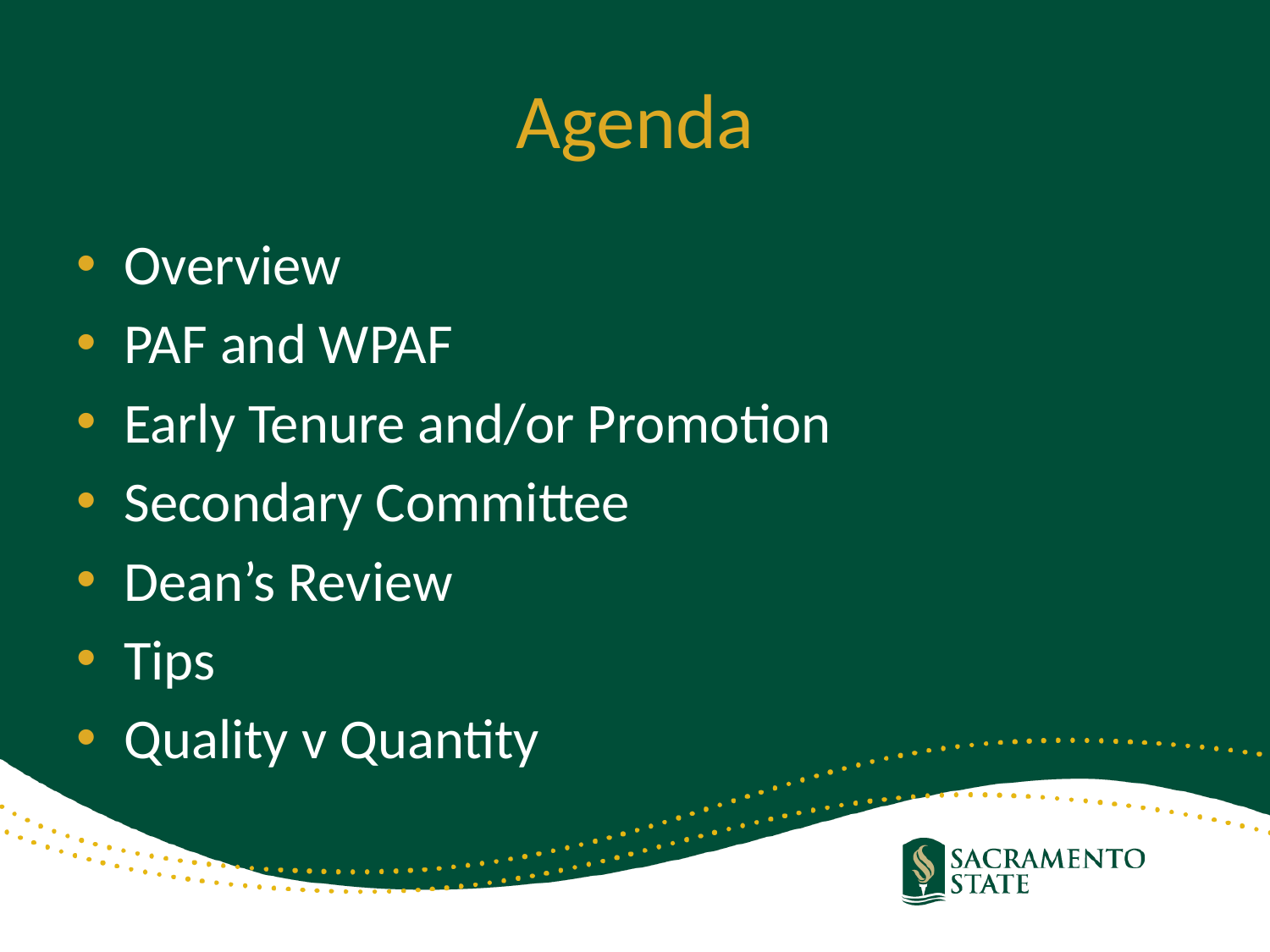

# Agenda
Overview
PAF and WPAF
Early Tenure and/or Promotion
Secondary Committee
Dean’s Review
Tips
Quality v Quantity